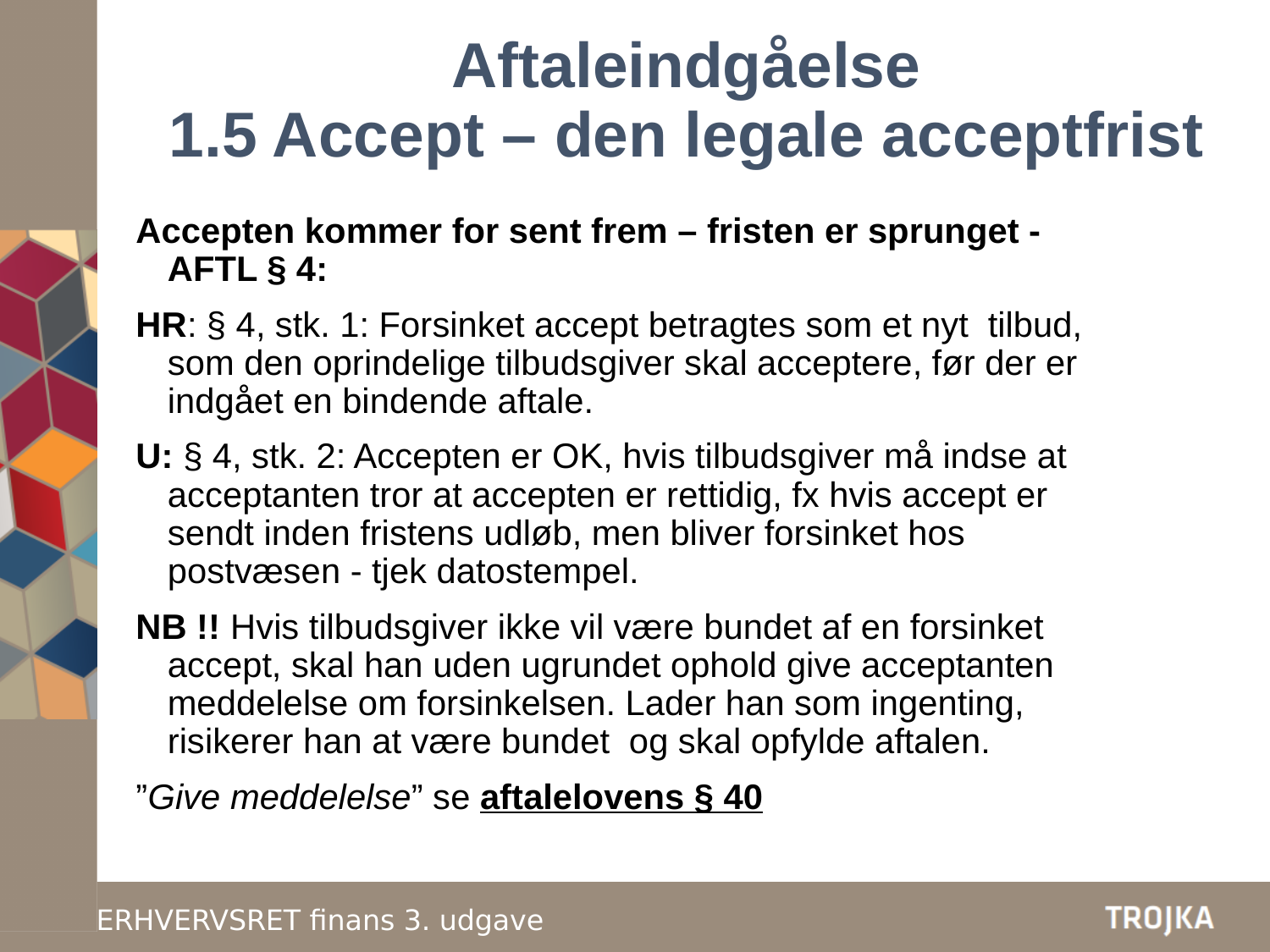

Aftaleindgåelse
1.5 Accept – den legale acceptfrist
Accepten kommer for sent frem – fristen er sprunget - AFTL § 4:
HR: § 4, stk. 1: Forsinket accept betragtes som et nyt  tilbud, som den oprindelige tilbudsgiver skal acceptere, før der er indgået en bindende aftale.
U: § 4, stk. 2: Accepten er OK, hvis tilbudsgiver må indse at acceptanten tror at accepten er rettidig, fx hvis accept er sendt inden fristens udløb, men bliver forsinket hos postvæsen - tjek datostempel.
NB !! Hvis tilbudsgiver ikke vil være bundet af en forsinket accept, skal han uden ugrundet ophold give acceptanten meddelelse om forsinkelsen. Lader han som ingenting, risikerer han at være bundet  og skal opfylde aftalen.
”Give meddelelse” se aftalelovens § 40